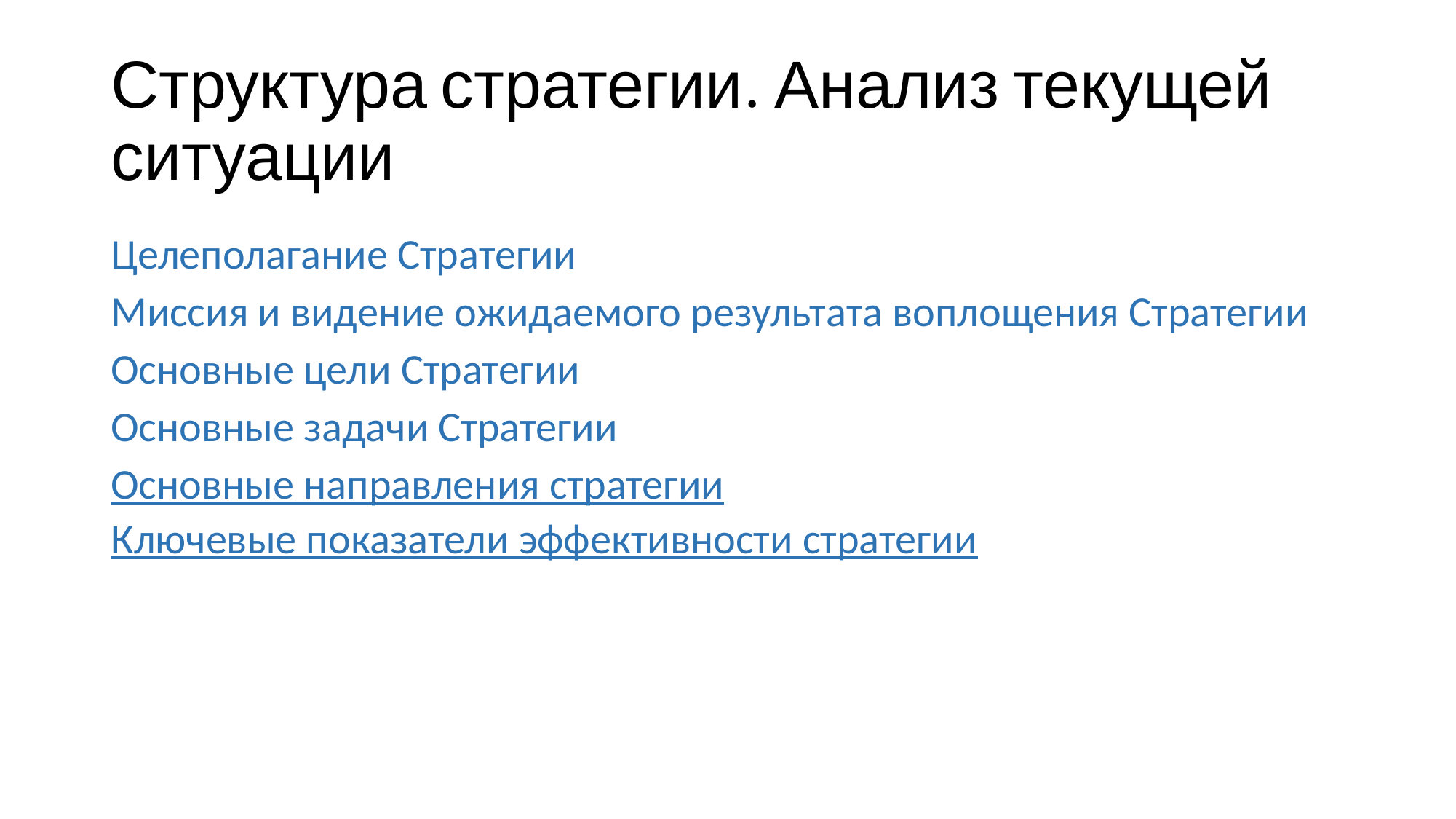

# Структура стратегии. Анализ текущей ситуации
Целеполагание Стратегии
Миссия и видение ожидаемого результата воплощения Стратегии
Основные цели Стратегии
Основные задачи Стратегии
Основные направления стратегии
Ключевые показатели эффективности стратегии